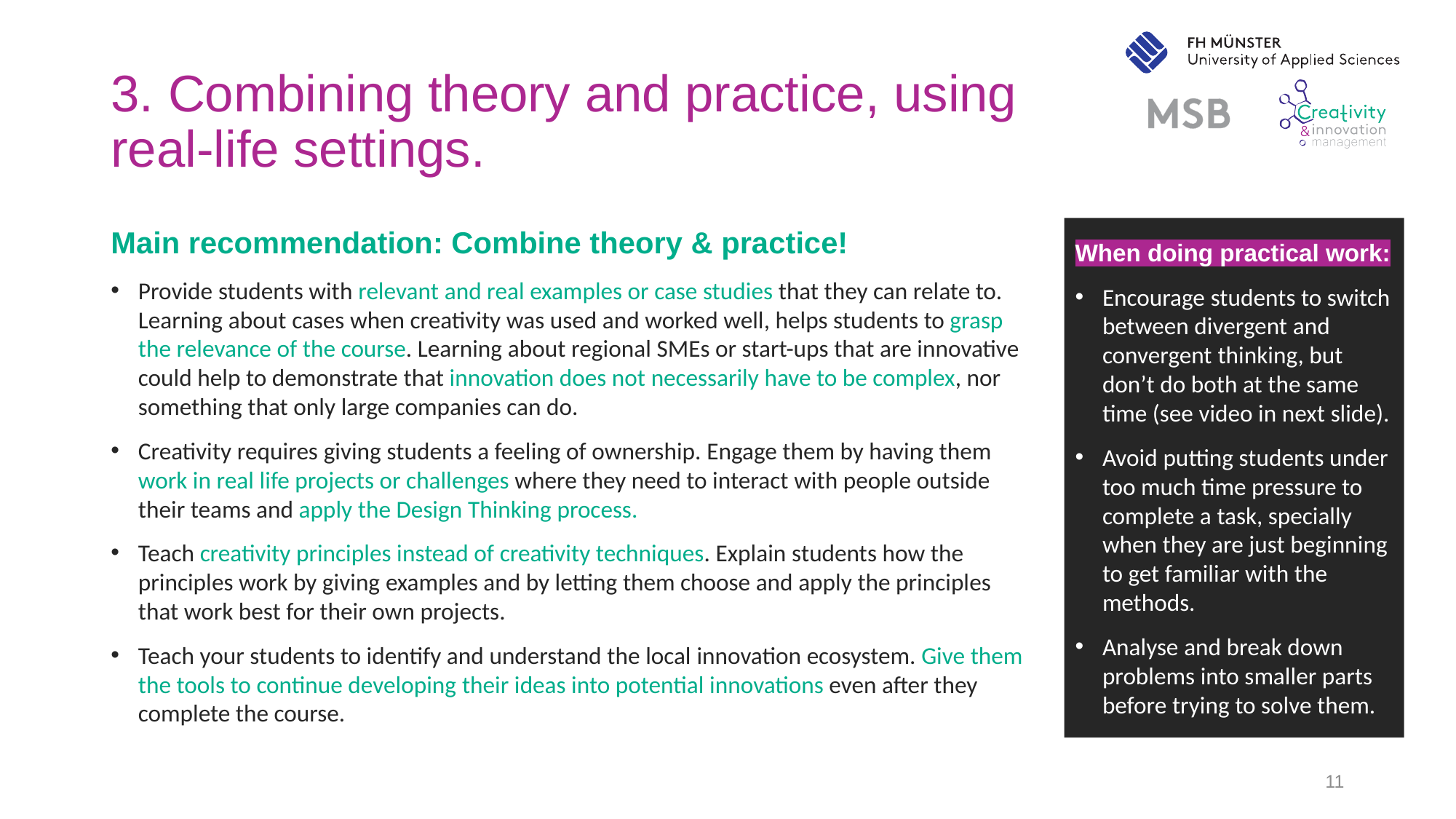

# 3. Combining theory and practice, using real-life settings.
Main recommendation: Combine theory & practice!
Provide students with relevant and real examples or case studies that they can relate to. Learning about cases when creativity was used and worked well, helps students to grasp the relevance of the course. Learning about regional SMEs or start-ups that are innovative could help to demonstrate that innovation does not necessarily have to be complex, nor something that only large companies can do.
Creativity requires giving students a feeling of ownership. Engage them by having them work in real life projects or challenges where they need to interact with people outside their teams and apply the Design Thinking process.
Teach creativity principles instead of creativity techniques. Explain students how the principles work by giving examples and by letting them choose and apply the principles that work best for their own projects.
Teach your students to identify and understand the local innovation ecosystem. Give them the tools to continue developing their ideas into potential innovations even after they complete the course.
When doing practical work:
Encourage students to switch between divergent and convergent thinking, but don’t do both at the same time (see video in next slide).
Avoid putting students under too much time pressure to complete a task, specially when they are just beginning to get familiar with the methods.
Analyse and break down problems into smaller parts before trying to solve them.
11